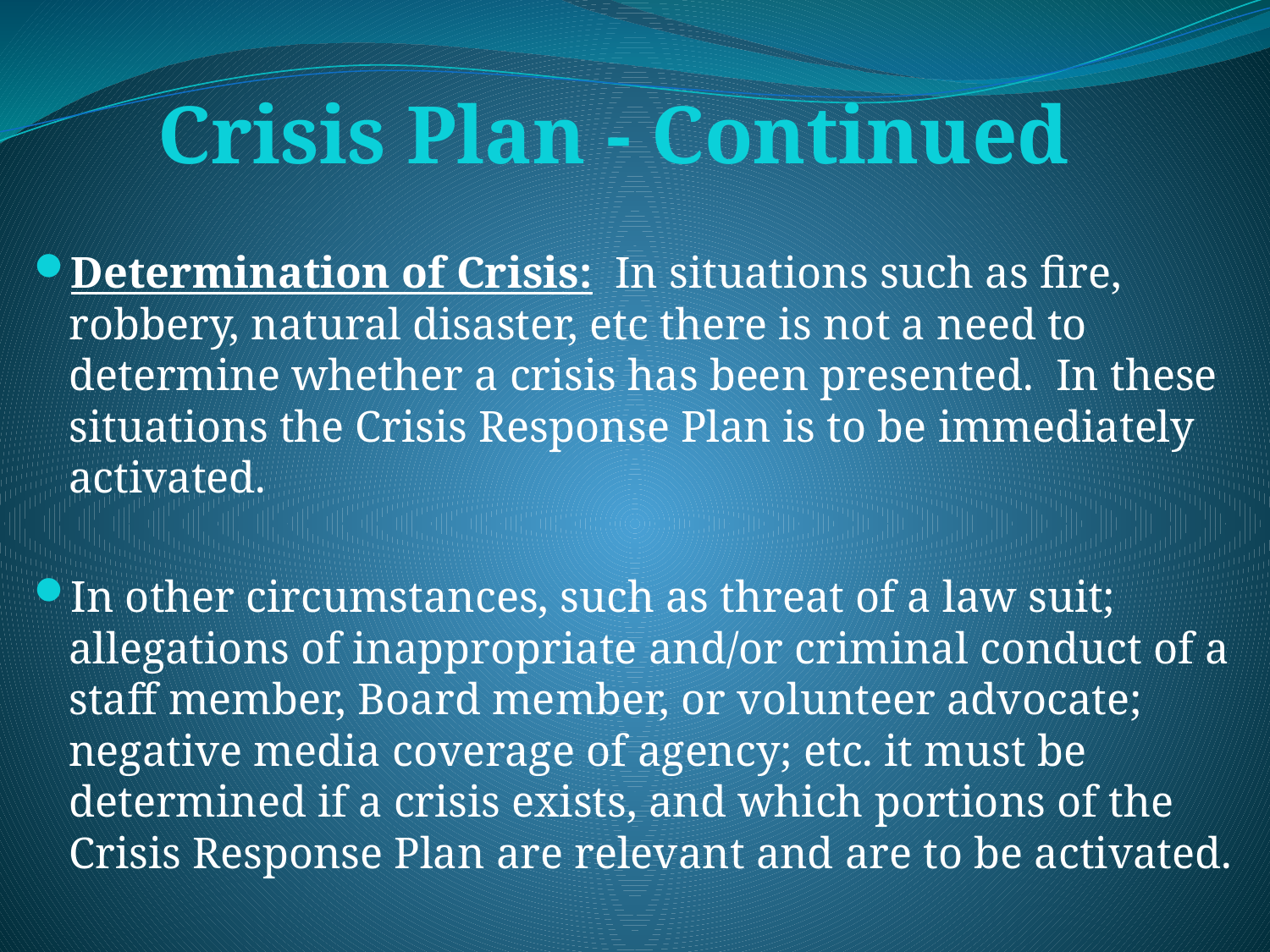

# Crisis Plan - Continued

Determination of Crisis:  In situations such as fire, robbery, natural disaster, etc there is not a need to determine whether a crisis has been presented.  In these situations the Crisis Response Plan is to be immediately activated.

In other circumstances, such as threat of a law suit; allegations of inappropriate and/or criminal conduct of a staff member, Board member, or volunteer advocate; negative media coverage of agency; etc. it must be determined if a crisis exists, and which portions of the Crisis Response Plan are relevant and are to be activated.